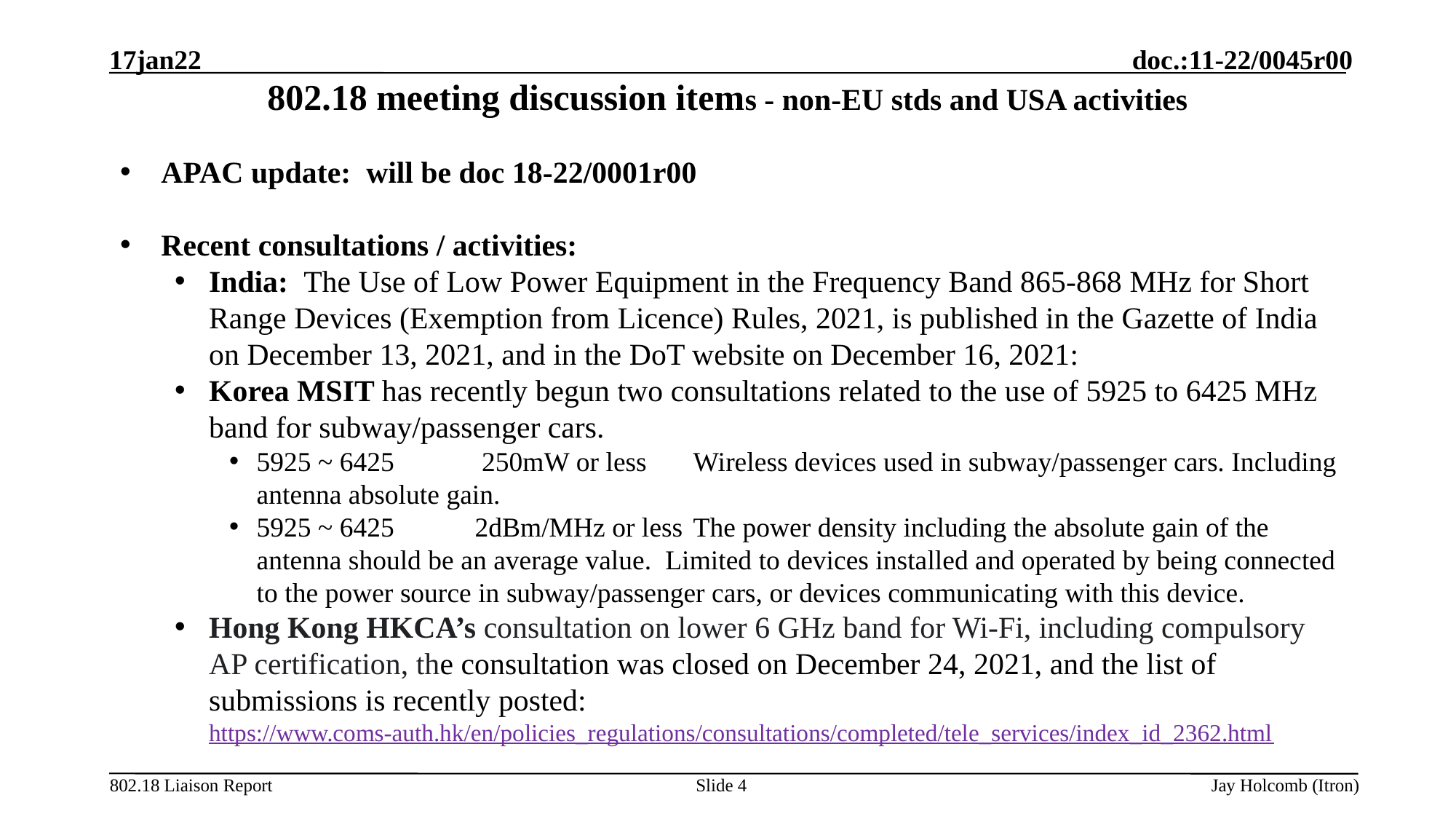

17jan22
# 802.18 meeting discussion items - non-EU stds and USA activities

APAC update:  will be doc 18-22/0001r00

Recent consultations / activities:
India:  The Use of Low Power Equipment in the Frequency Band 865-868 MHz for Short Range Devices (Exemption from Licence) Rules, 2021, is published in the Gazette of India on December 13, 2021, and in the DoT website on December 16, 2021:
Korea MSIT has recently begun two consultations related to the use of 5925 to 6425 MHz band for subway/passenger cars.
5925 ~ 6425	 250mW or less	Wireless devices used in subway/passenger cars. Including antenna absolute gain.
5925 ~ 6425	2dBm/MHz or less	The power density including the absolute gain of the antenna should be an average value.  Limited to devices installed and operated by being connected to the power source in subway/passenger cars, or devices communicating with this device.
Hong Kong HKCA’s consultation on lower 6 GHz band for Wi-Fi, including compulsory AP certification, the consultation was closed on December 24, 2021, and the list of submissions is recently posted: https://www.coms-auth.hk/en/policies_regulations/consultations/completed/tele_services/index_id_2362.html
Slide 4
Jay Holcomb (Itron)